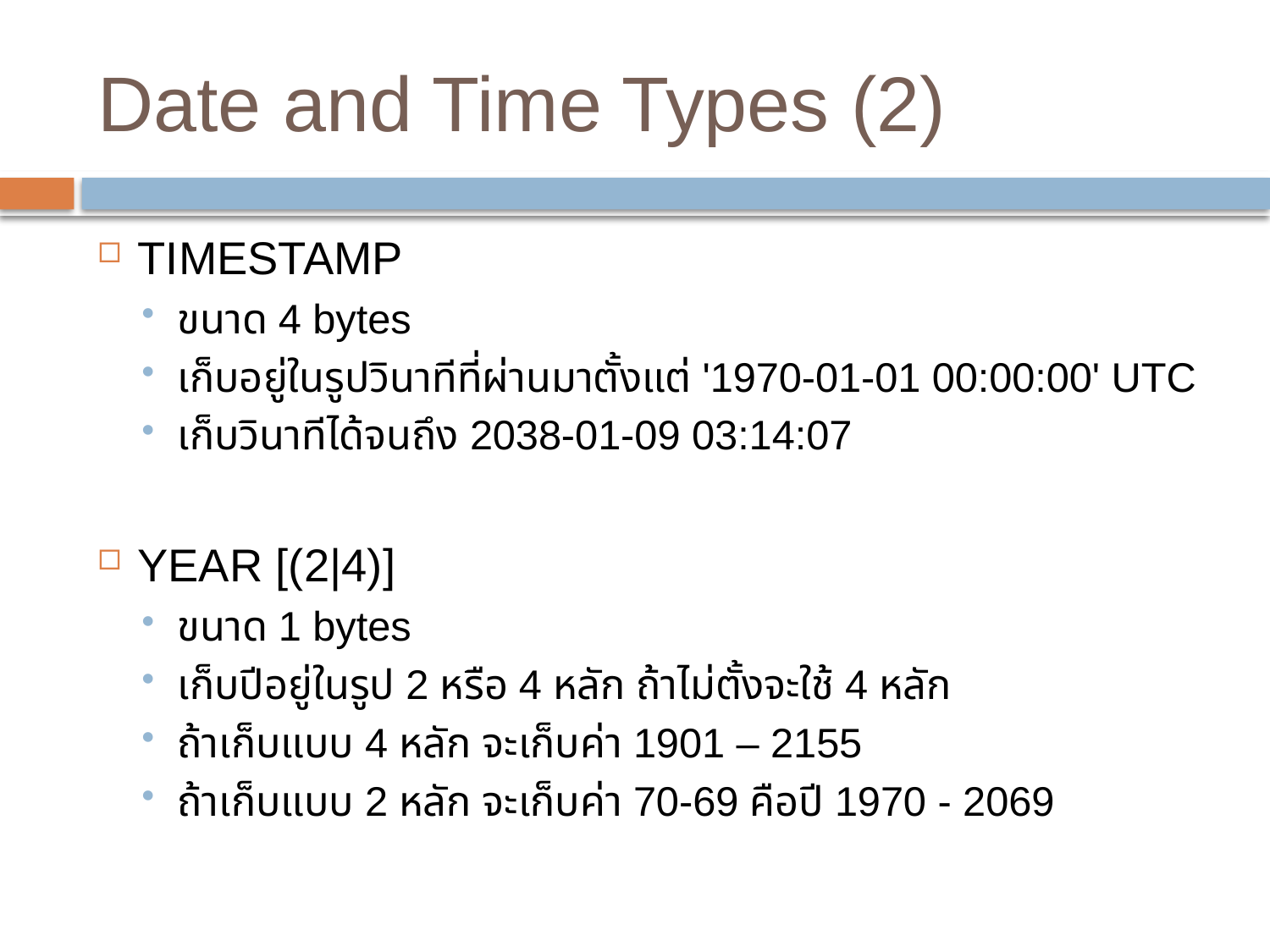

# Date and Time Types (2)
TIMESTAMP
ขนาด 4 bytes
เก็บอยู่ในรูปวินาทีที่ผ่านมาตั้งแต่ '1970-01-01 00:00:00' UTC
เก็บวินาทีได้จนถึง 2038-01-09 03:14:07

YEAR [(2|4)]
ขนาด 1 bytes
เก็บปีอยู่ในรูป 2 หรือ 4 หลัก ถ้าไม่ตั้งจะใช้ 4 หลัก
ถ้าเก็บแบบ 4 หลัก จะเก็บค่า 1901 – 2155
ถ้าเก็บแบบ 2 หลัก จะเก็บค่า 70-69 คือปี 1970 - 2069